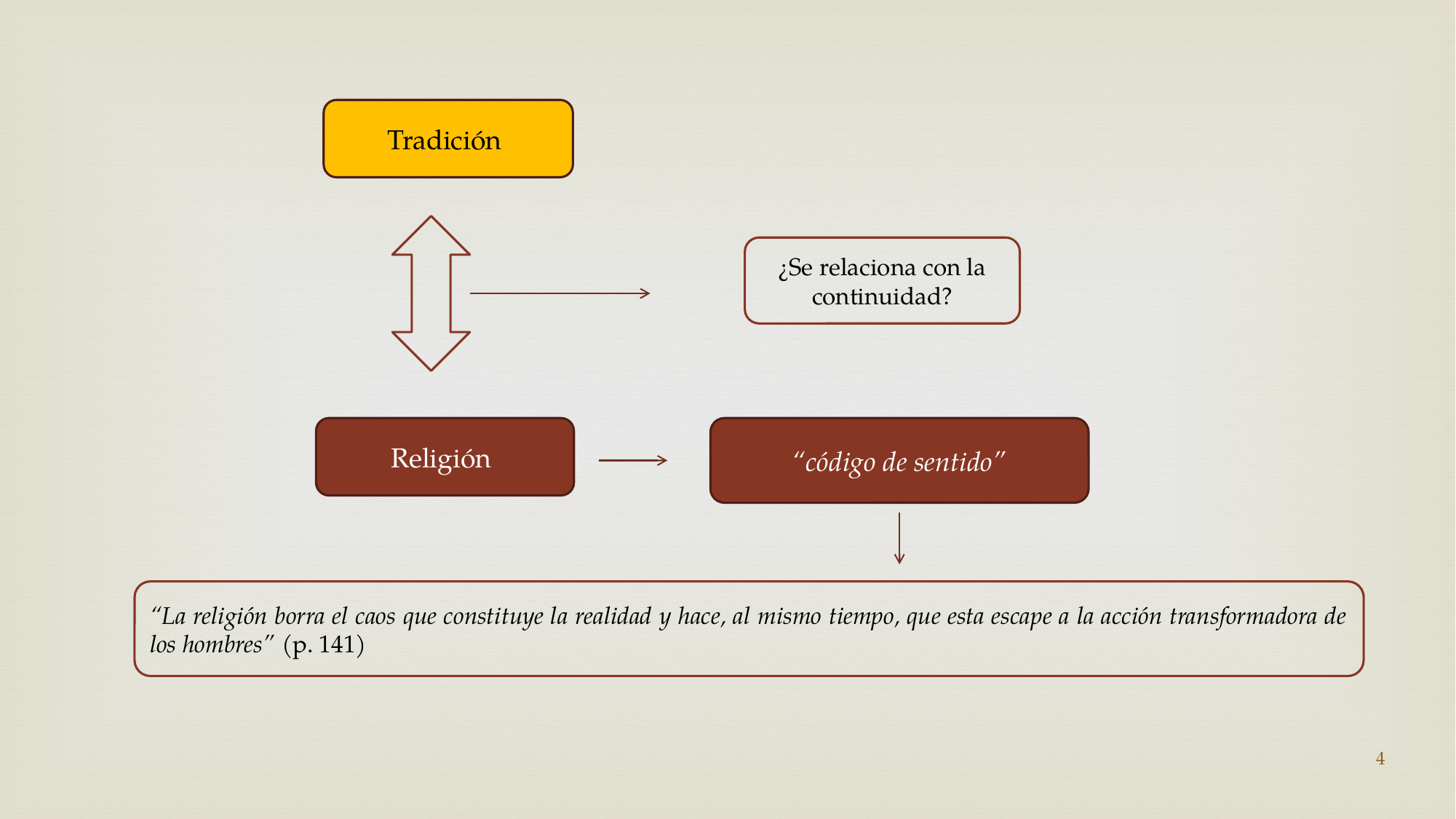

Tradición
¿Se relaciona con la continuidad?

Religión
“código de sentido”
“La religión borra el caos que constituye la realidad y hace, al mismo tiempo, que esta escape a la acción transformadora de los hombres” (p. 141)
4